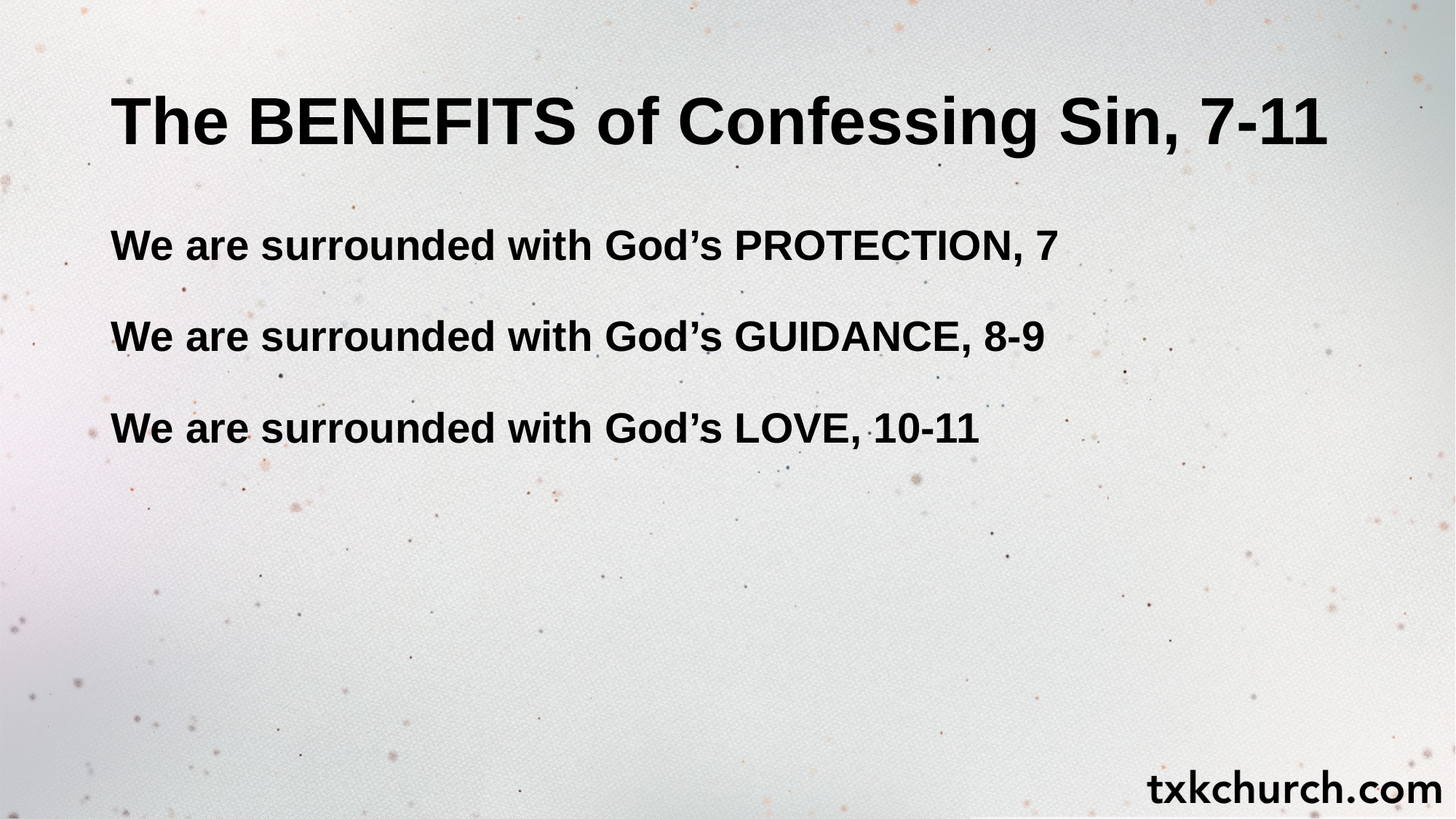

# The BENEFITS of Confessing Sin, 7-11
We are surrounded with God’s PROTECTION, 7

We are surrounded with God’s GUIDANCE, 8-9

We are surrounded with God’s LOVE, 10-11